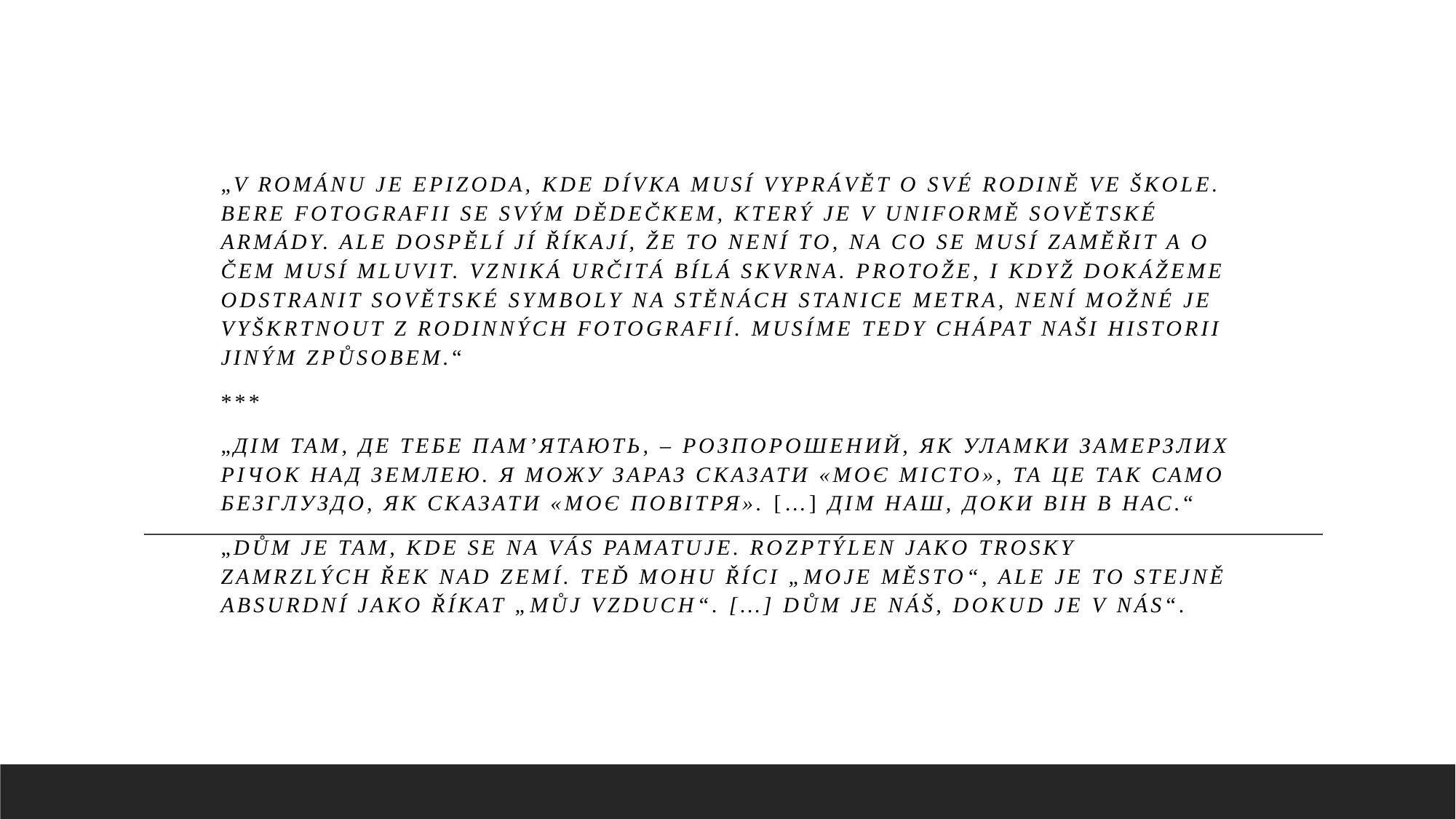

„V románu je epizoda, kde dívka musí vyprávět o své rodině ve škole. Bere fotografii se svým dědečkem, který je v uniformě sovětské armády. Ale dospělí jí říkají, že to není to, na co se musí zaměřit a o čem musí mluvit. Vzniká určitá bílá skvrna. Protože, i když dokážeme odstranit sovětské symboly na stěnách stanice metra, není možné je vyškrtnout z rodinných fotografií. Musíme tedy chápat naši historii jiným způsobem.“
***
„Дім там, де тебе пам’ятають, – розпорошений, як уламки замерзлих річок над Землею. Я можу зараз сказати «моє місто», та це так само безглуздо, як сказати «моє повітря». […] Дім наш, доки він в нас.“
„Dům je tam, kde se na vás pamatuje. Rozptýlen jako trosky zamrzlých řek nad Zemí. Teď mohu říci „moje město“, ale je to stejně absurdní jako říkat „můj vzduch“. […] Dům je náš, dokud je v nás“.